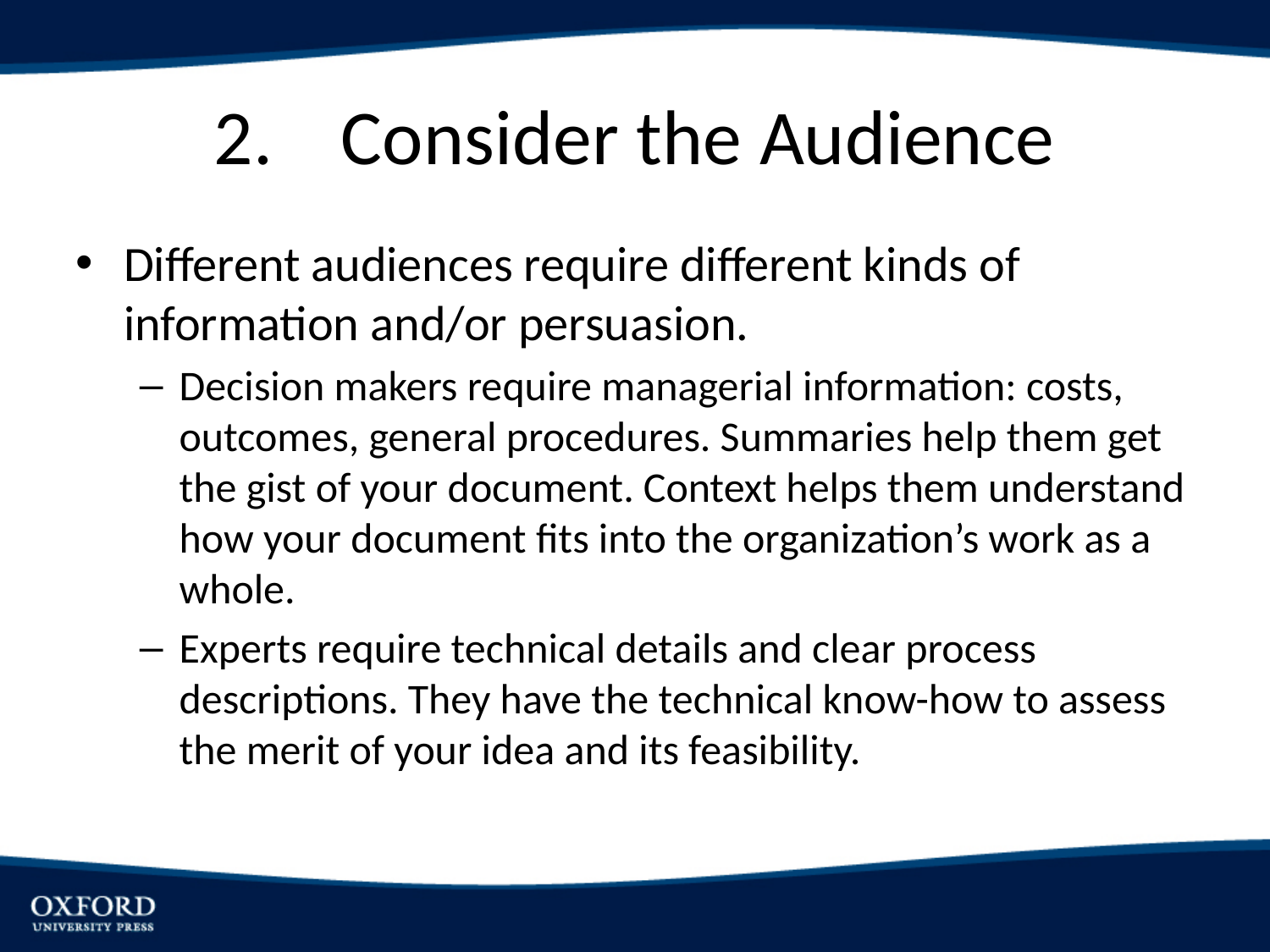

# 2.	Consider the Audience
Different audiences require different kinds of information and/or persuasion.
Decision makers require managerial information: costs, outcomes, general procedures. Summaries help them get the gist of your document. Context helps them understand how your document fits into the organization’s work as a whole.
Experts require technical details and clear process descriptions. They have the technical know-how to assess the merit of your idea and its feasibility.